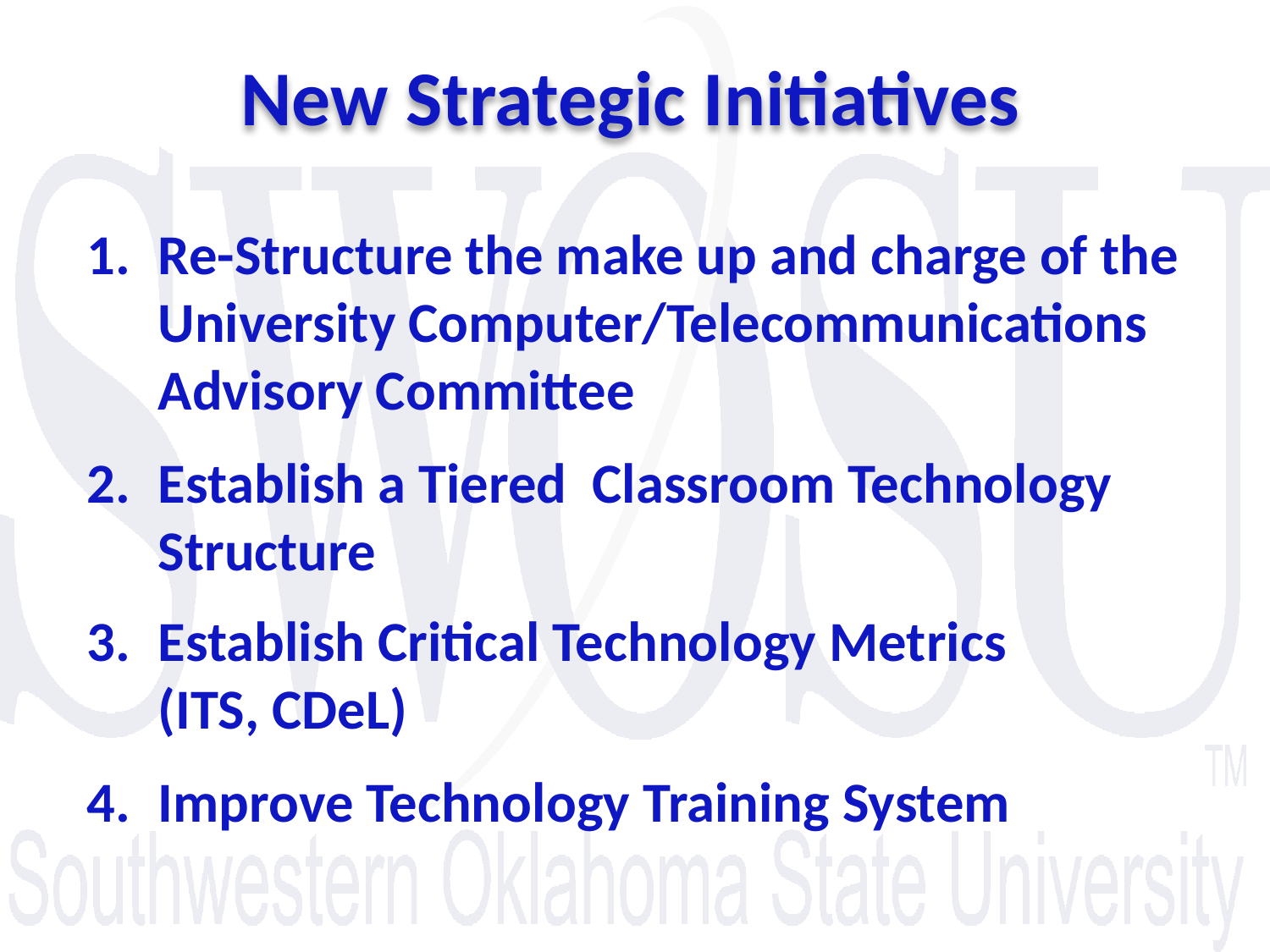

New Strategic Initiatives
Re-Structure the make up and charge of the University Computer/Telecommunications Advisory Committee

Establish a Tiered  Classroom Technology Structure

Establish Critical Technology Metrics          (ITS, CDeL)

Improve Technology Training System